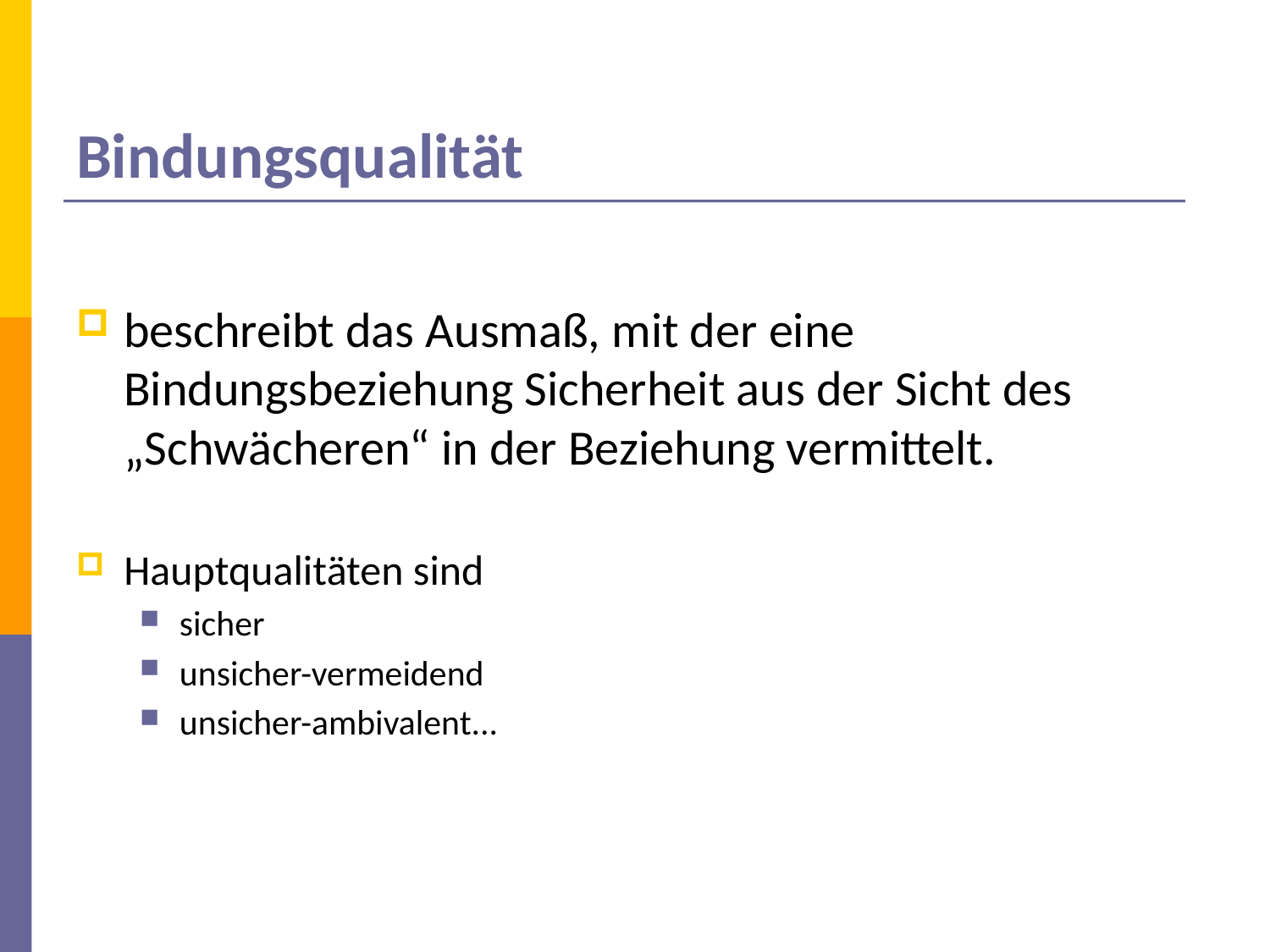

# Bindungsqualität

beschreibt das Ausmaß, mit der eine Bindungsbeziehung Sicherheit aus der Sicht des „Schwächeren“ in der Beziehung vermittelt.

Hauptqualitäten sind
sicher
unsicher-vermeidend
unsicher-ambivalent...